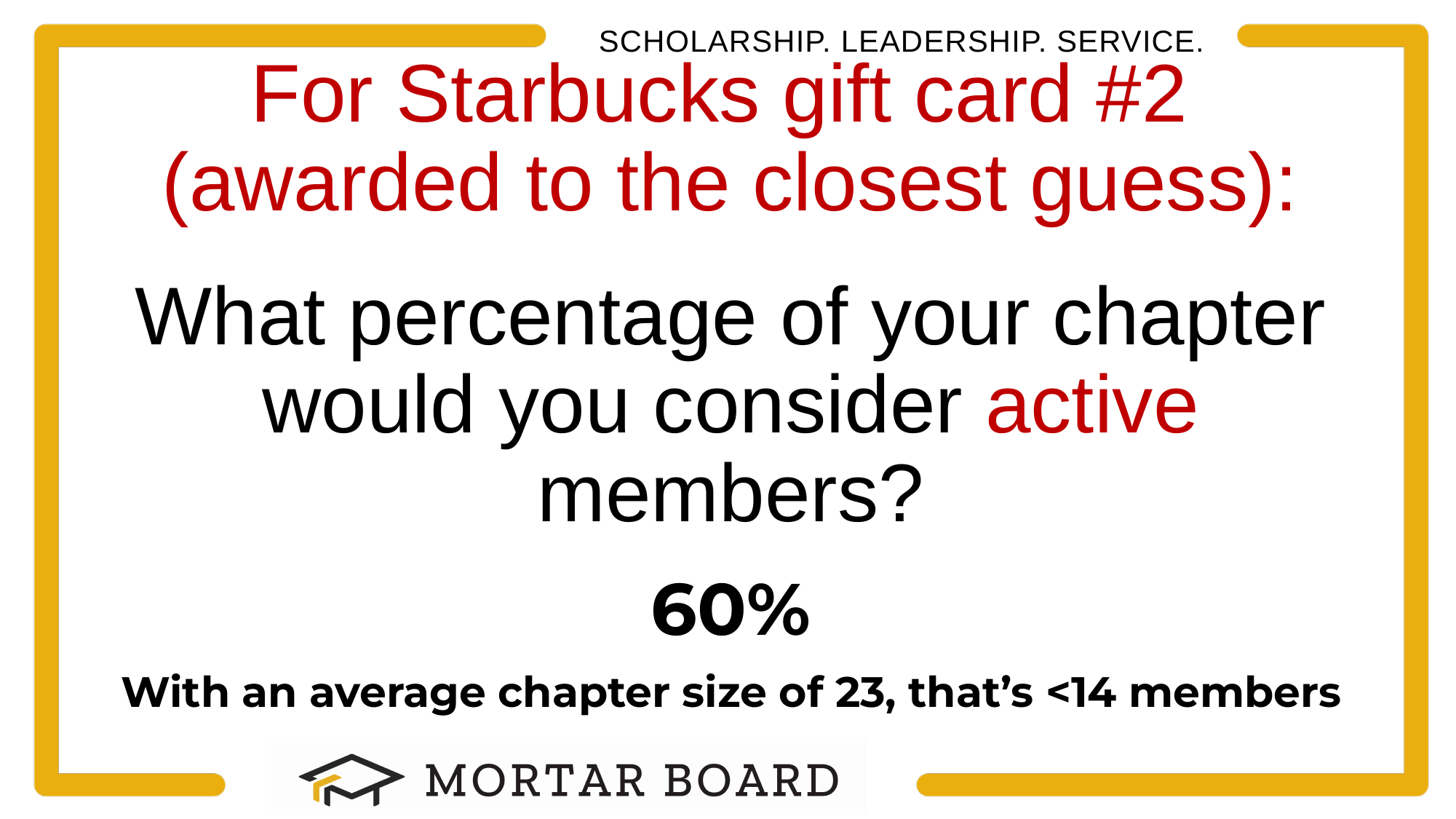

# For Starbucks gift card #2 (awarded to the closest guess): What percentage of your chapter would you consider active members?
60%
With an average chapter size of 23, that’s <14 members